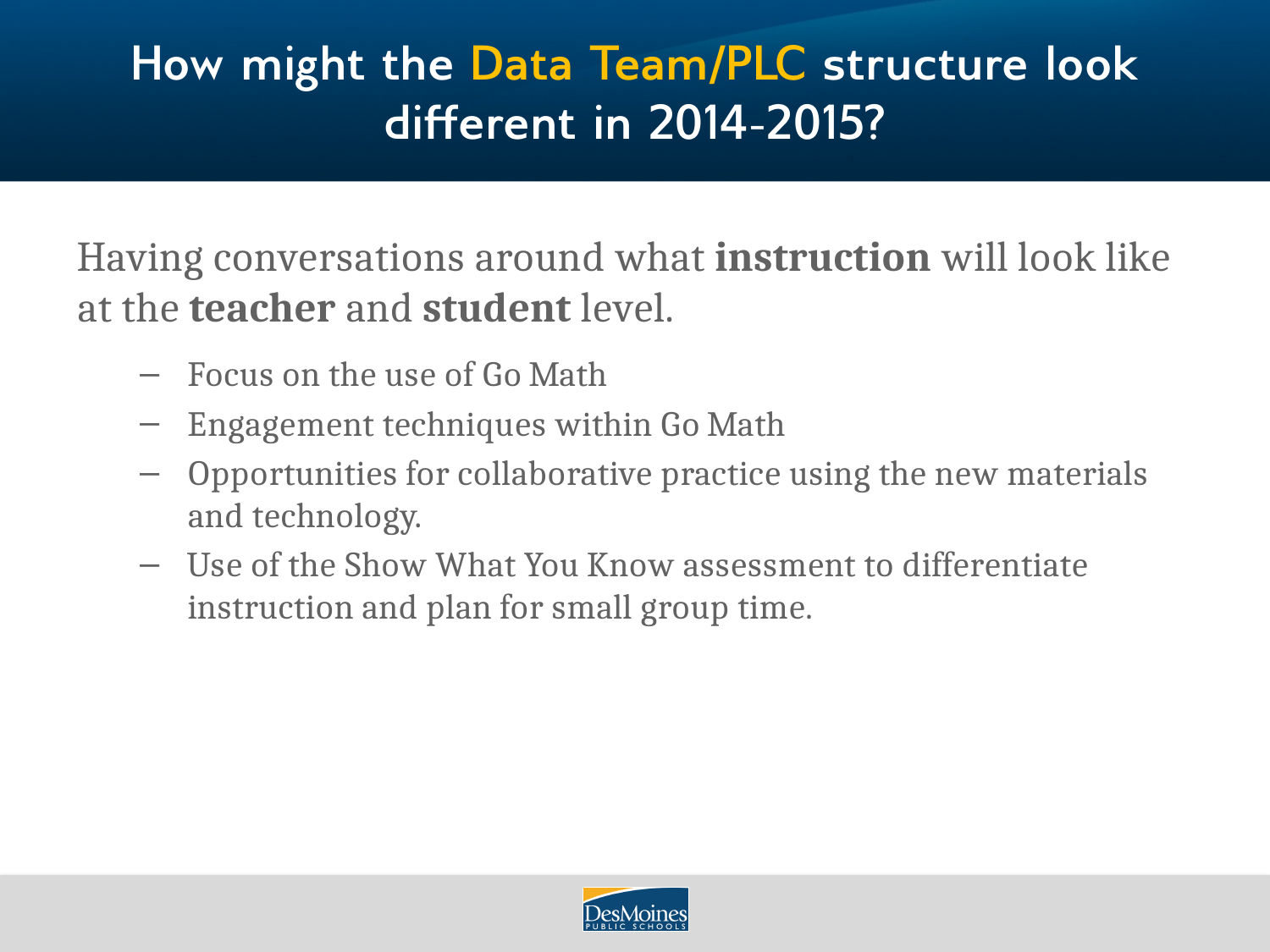

# How might the Data Team/PLC structure look different in 2014-2015?
Having conversations around what instruction will look like at the teacher and student level.
Focus on the use of Go Math
Engagement techniques within Go Math
Opportunities for collaborative practice using the new materials and technology.
Use of the Show What You Know assessment to differentiate instruction and plan for small group time.